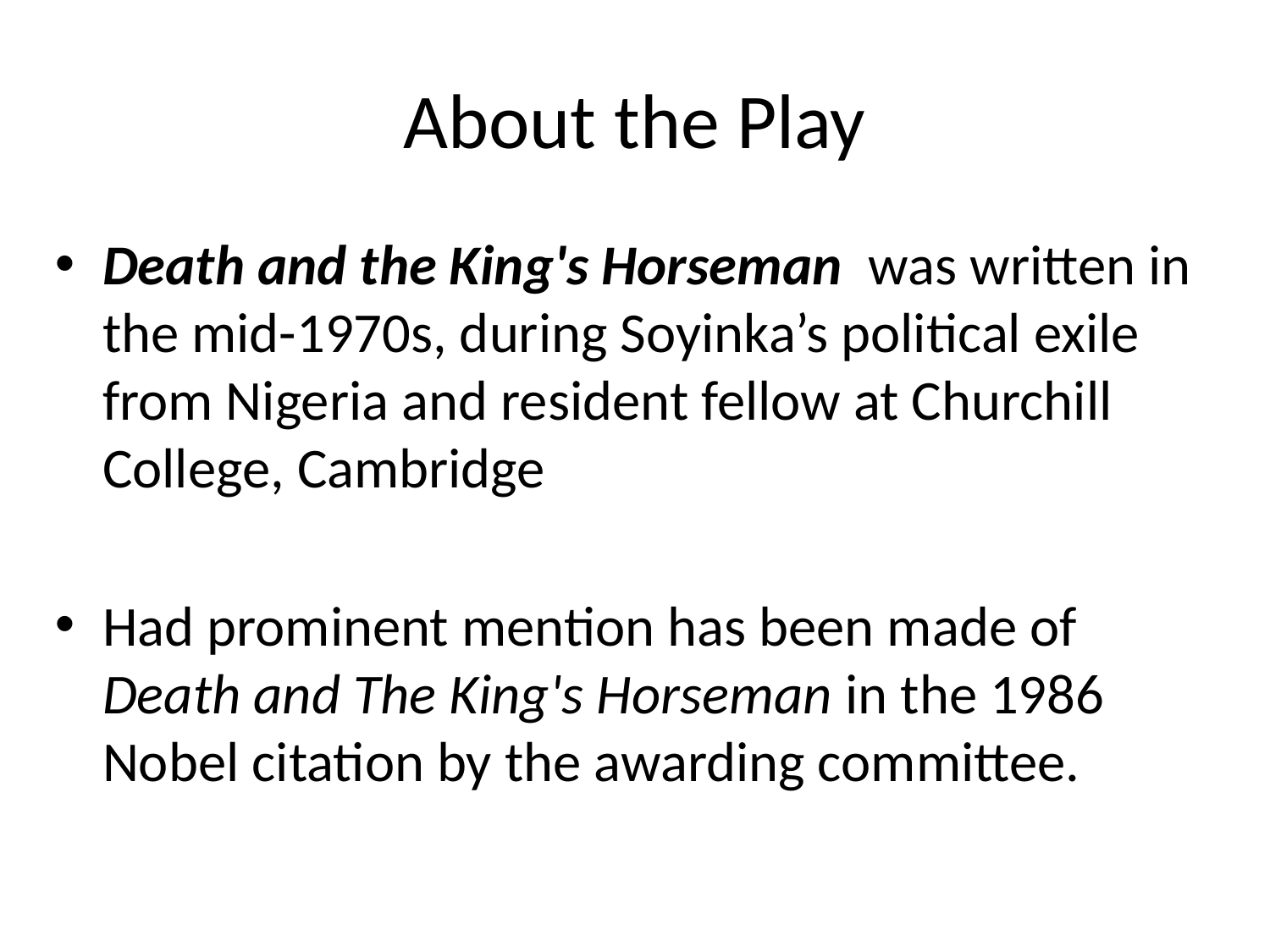

# About the Play
Death and the King's Horseman  was written in the mid-1970s, during Soyinka’s political exile from Nigeria and resident fellow at Churchill College, Cambridge

Had prominent mention has been made of Death and The King's Horseman in the 1986 Nobel citation by the awarding committee.